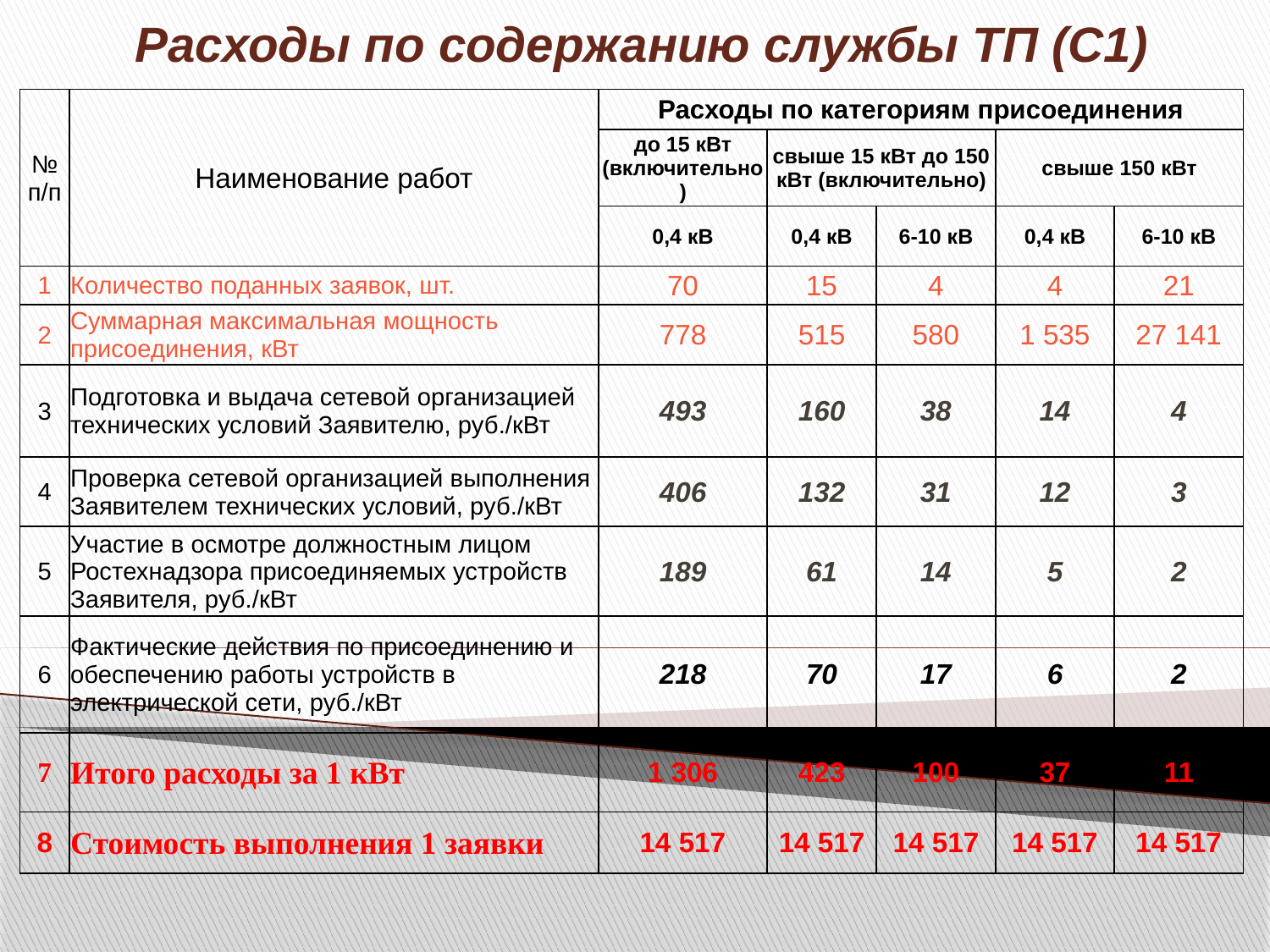

Расходы по содержанию службы ТП (С1)
| № п/п | Наименование работ | Расходы по категориям присоединения |  |  |  |  |
| --- | --- | --- | --- | --- | --- | --- |
|  |  | до 15 кВт (включительно) | свыше 15 кВт до 150 кВт (включительно) |  | свыше 150 кВт |  |
|  |  | 0,4 кВ | 0,4 кВ | 6-10 кВ | 0,4 кВ | 6-10 кВ |
| 1 | Количество поданных заявок, шт. | 70 | 15 | 4 | 4 | 21 |
| 2 | Суммарная максимальная мощность присоединения, кВт | 778 | 515 | 580 | 1 535 | 27 141 |
| 3 | Подготовка и выдача сетевой организацией технических условий Заявителю, руб./кВт | 493 | 160 | 38 | 14 | 4 |
| 4 | Проверка сетевой организацией выполнения Заявителем технических условий, руб./кВт | 406 | 132 | 31 | 12 | 3 |
| 5 | Участие в осмотре должностным лицом Ростехнадзора присоединяемых устройств Заявителя, руб./кВт | 189 | 61 | 14 | 5 | 2 |
| 6 | Фактические действия по присоединению и обеспечению работы устройств в электрической сети, руб./кВт | 218 | 70 | 17 | 6 | 2 |
| 7 | Итого расходы за 1 кВт | 1 306 | 423 | 100 | 37 | 11 |
| 8 | Стоимость выполнения 1 заявки | 14 517 | 14 517 | 14 517 | 14 517 | 14 517 |